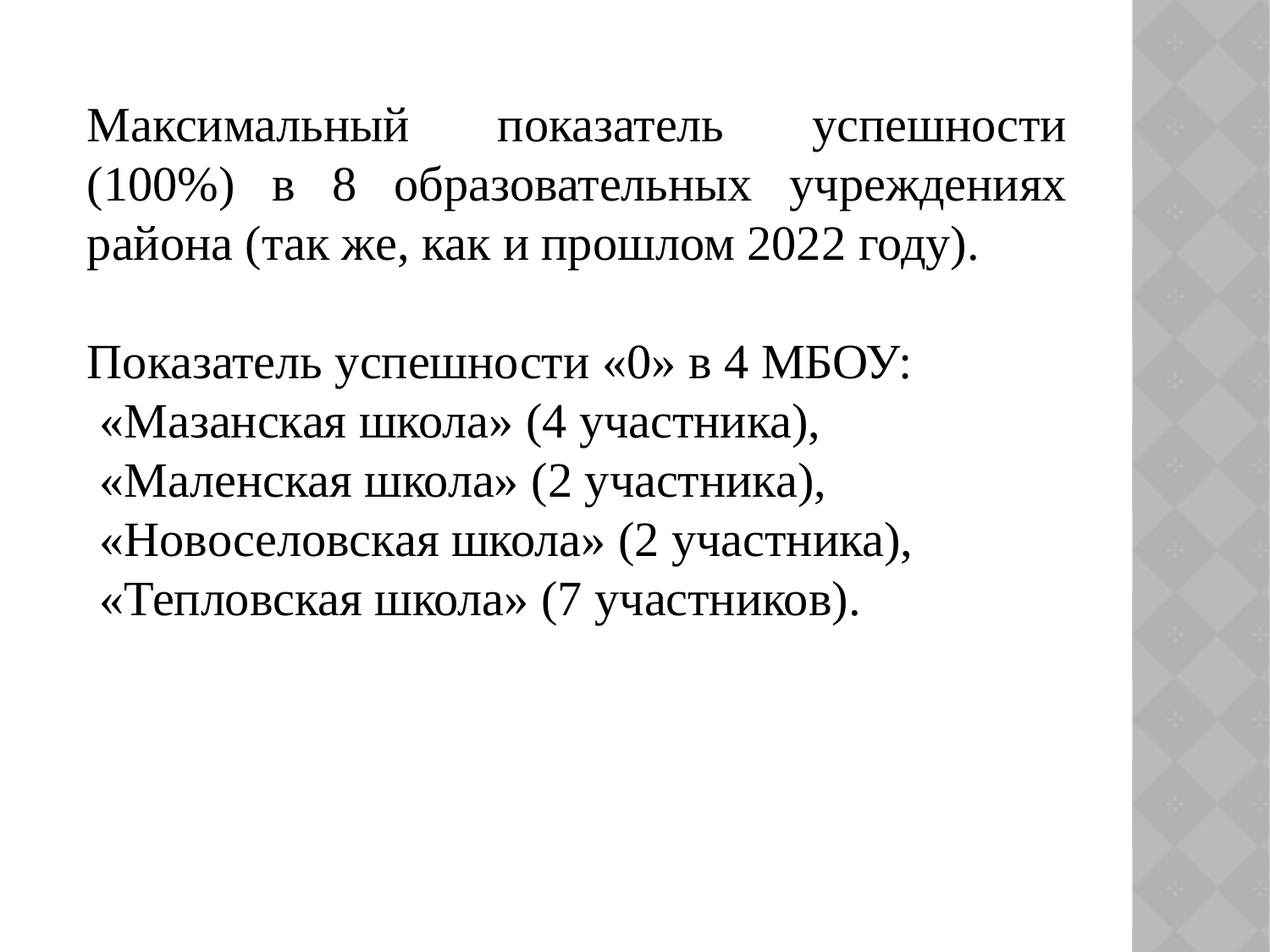

Максимальный показатель успешности (100%) в 8 образовательных учреждениях района (так же, как и прошлом 2022 году).

Показатель успешности «0» в 4 МБОУ:
 «Мазанская школа» (4 участника),
 «Маленская школа» (2 участника),
 «Новоселовская школа» (2 участника),
 «Тепловская школа» (7 участников).